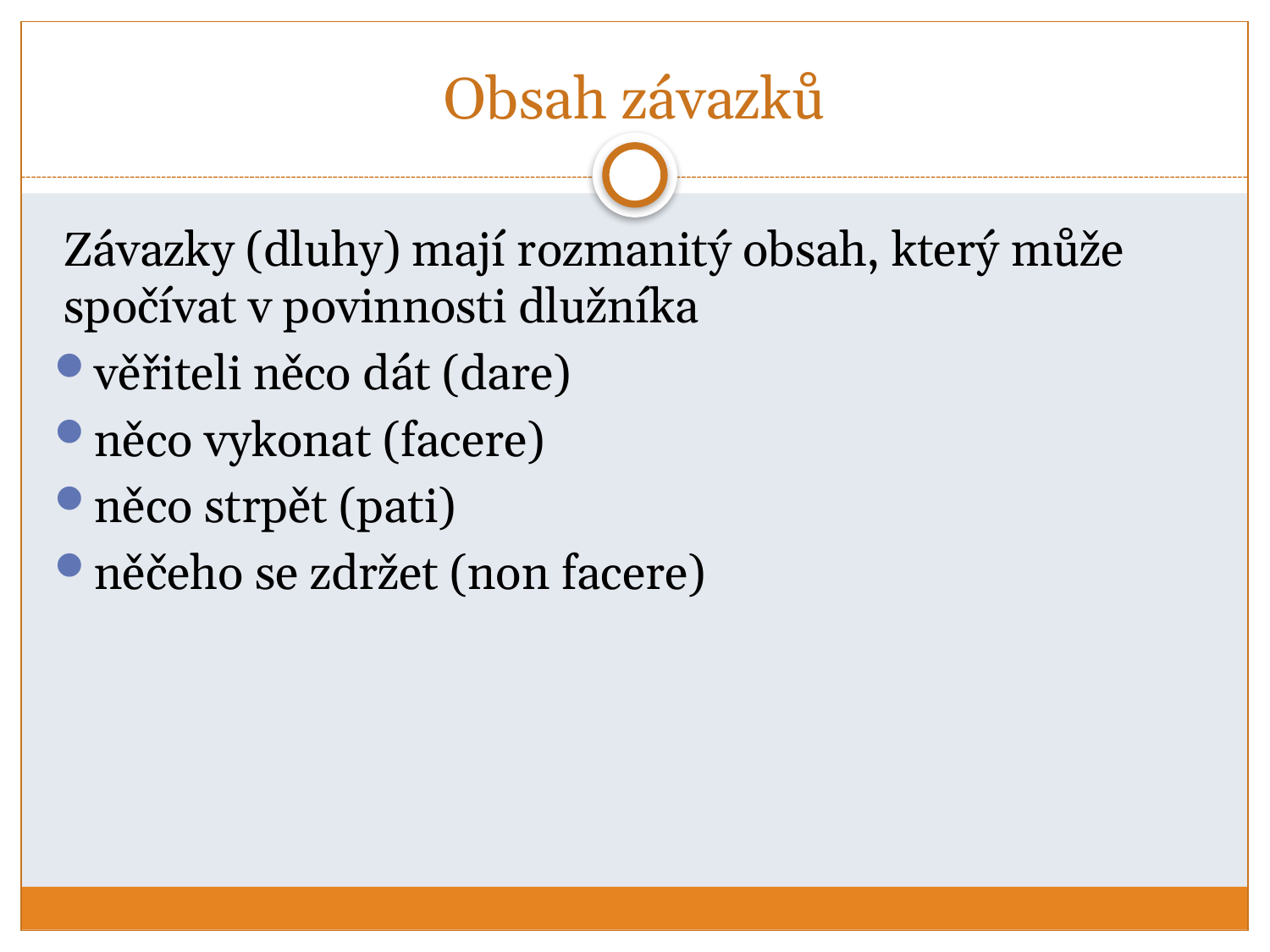

# Obsah závazků
Závazky (dluhy) mají rozmanitý obsah, který může spočívat v povinnosti dlužníka
věřiteli něco dát (dare)
něco vykonat (facere)
něco strpět (pati)
něčeho se zdržet (non facere)